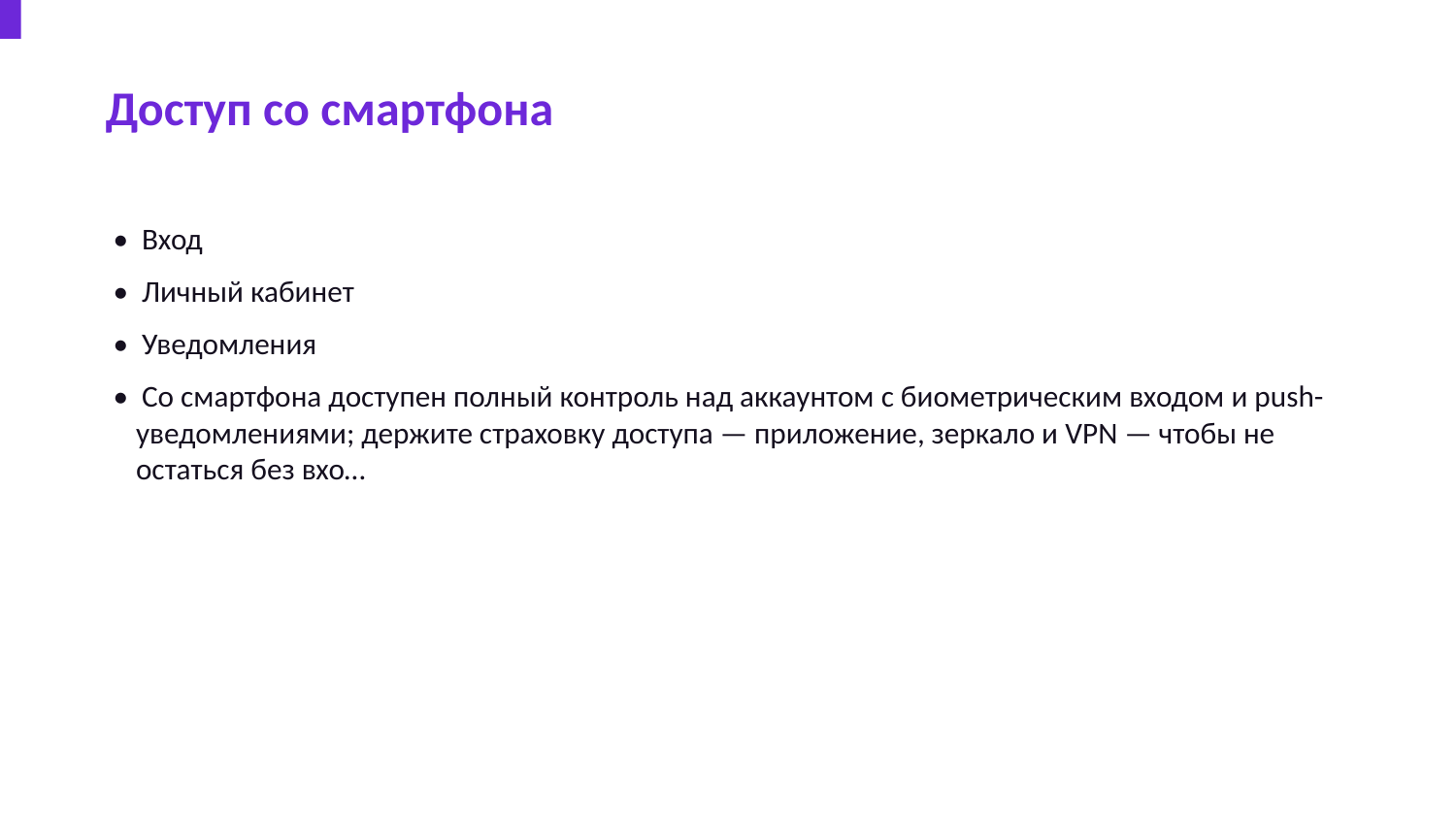

Доступ со смартфона
•  Вход
•  Личный кабинет
•  Уведомления
•  Со смартфона доступен полный контроль над аккаунтом с биометрическим входом и push-уведомлениями; держите страховку доступа — приложение, зеркало и VPN — чтобы не остаться без вхо…